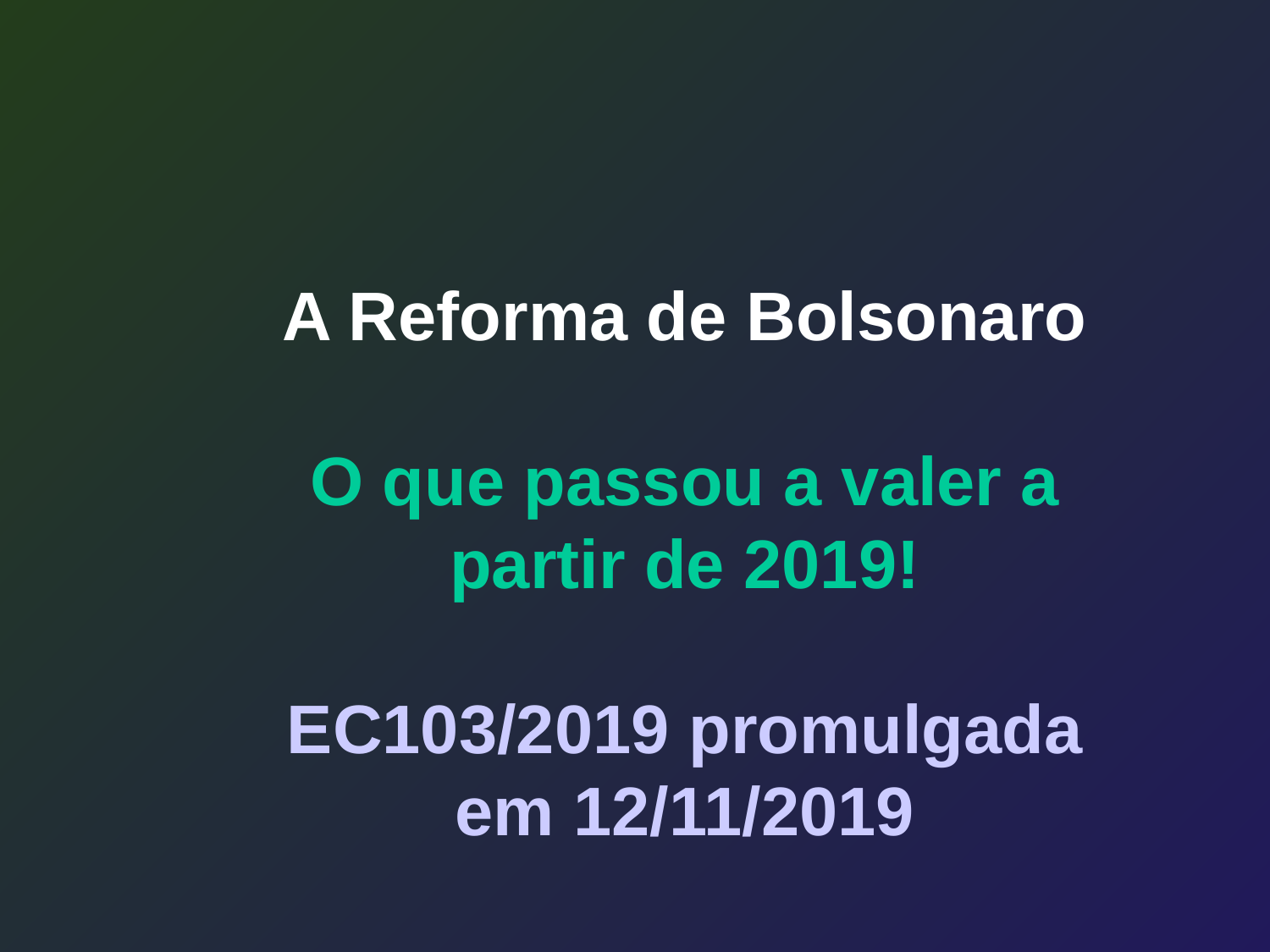

A Reforma de Bolsonaro
O que passou a valer a partir de 2019!
EC103/2019 promulgada em 12/11/2019